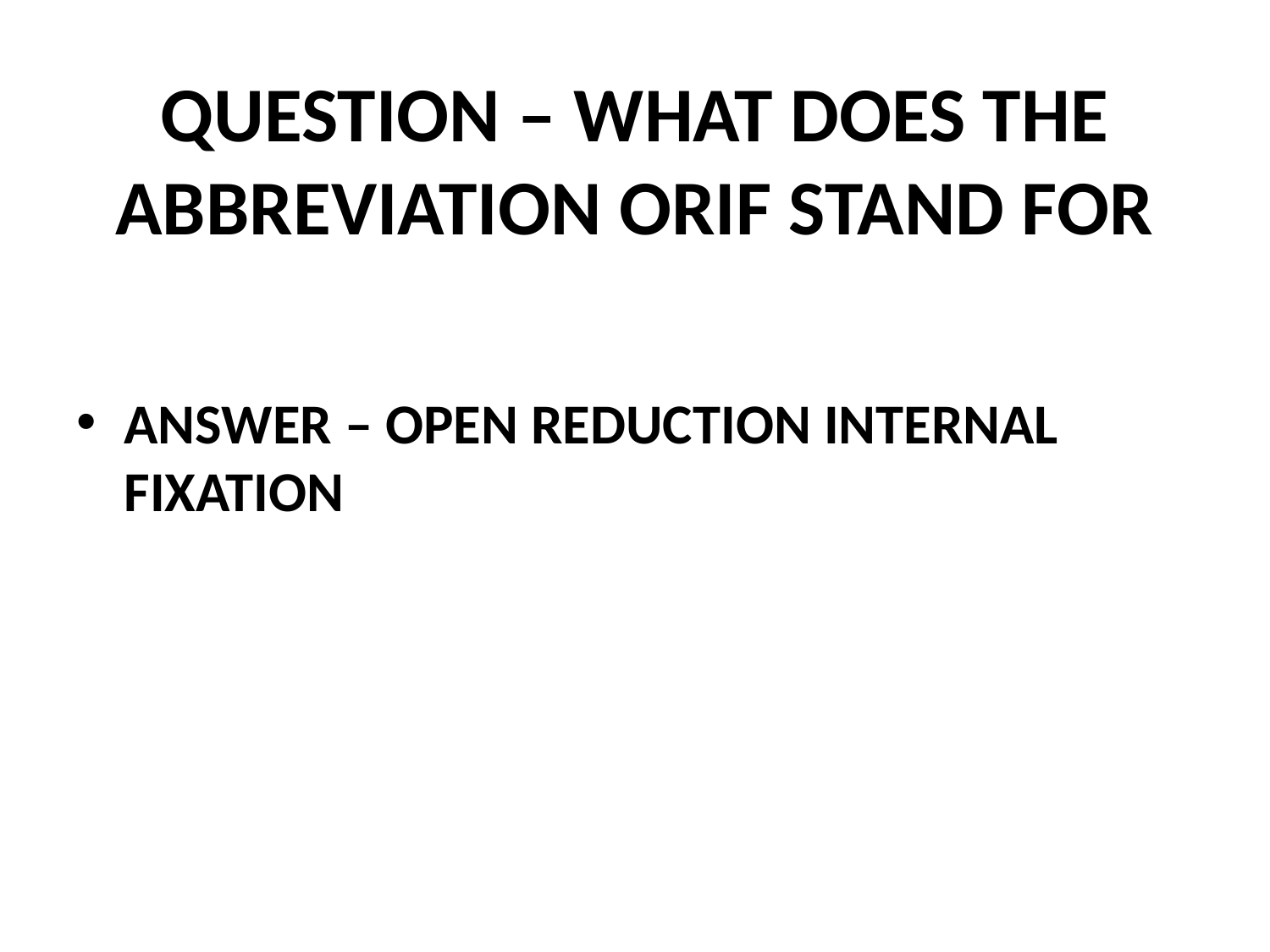

# QUESTION – WHAT DOES THE ABBREVIATION ORIF STAND FOR
ANSWER – OPEN REDUCTION INTERNAL FIXATION